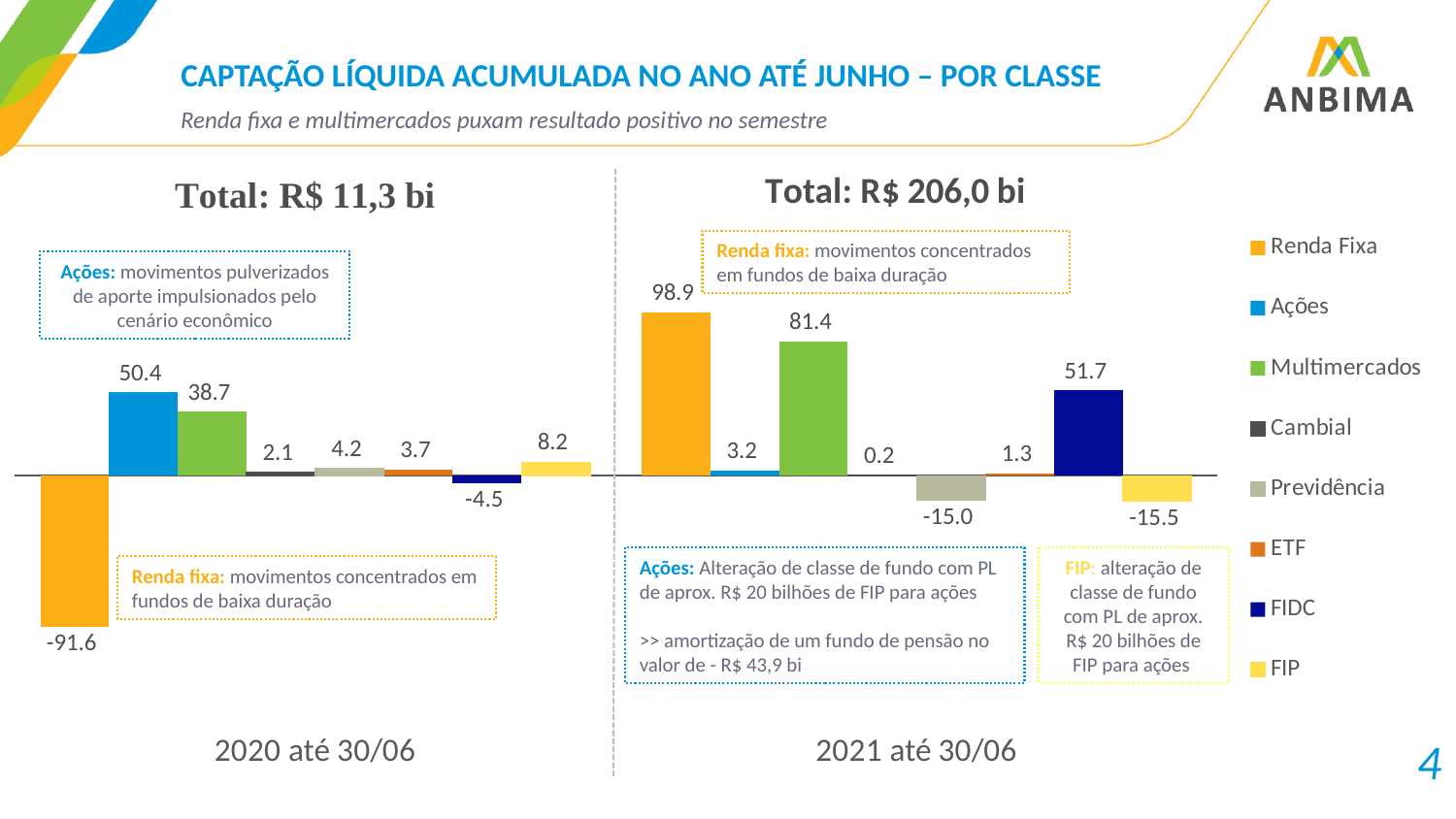

# CAPTAÇÃO LÍQUIDA ACUMULADA NO ANO ATÉ JUNHO – POR CLASSE
Renda fixa e multimercados puxam resultado positivo no semestre

### Chart

| Category | Renda Fixa | Ações | Multimercados | Cambial | Previdência | ETF | FIDC | FIP |
|---|---|---|---|---|---|---|---|---|
| 2020 até 30/06 | -91.58490957560274 | 50.4210353352236 | 38.73937790500906 | 2.14256326304 | 4.176151726951567 | 3.728842868789999 | -4.5082615414 | 8.188382737051823 |
| 2021 até 30/06 | 98.8883625119391 | 3.163072336703227 | 81.35688520271142 | 0.16946250451999997 | -15.008654053329762 | 1.285022287010001 | 51.69291008882 | -15.524967487960009 |
Renda fixa: movimentos concentrados em fundos de baixa duração
Ações: movimentos pulverizados de aporte impulsionados pelo cenário econômico
Ações: Alteração de classe de fundo com PL de aprox. R$ 20 bilhões de FIP para ações
>> amortização de um fundo de pensão no valor de - R$ 43,9 bi
FIP: alteração de classe de fundo com PL de aprox. R$ 20 bilhões de FIP para ações
Renda fixa: movimentos concentrados em fundos de baixa duração
4